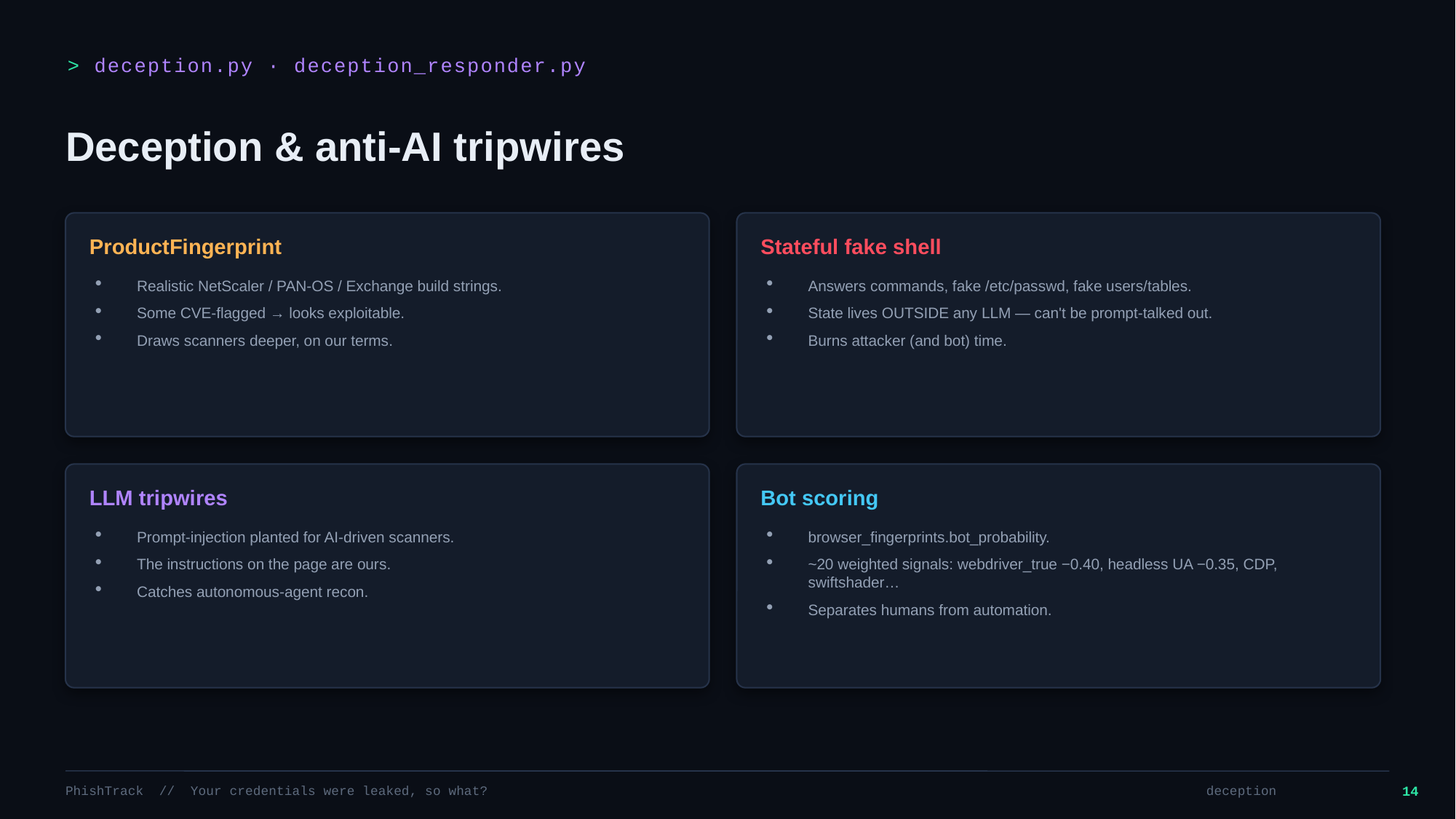

> deception.py · deception_responder.py
Deception & anti-AI tripwires

ProductFingerprint
Stateful fake shell
Realistic NetScaler / PAN-OS / Exchange build strings.
Some CVE-flagged → looks exploitable.
Draws scanners deeper, on our terms.
Answers commands, fake /etc/passwd, fake users/tables.
State lives OUTSIDE any LLM — can't be prompt-talked out.
Burns attacker (and bot) time.

LLM tripwires
Bot scoring
Prompt-injection planted for AI-driven scanners.
The instructions on the page are ours.
Catches autonomous-agent recon.
browser_fingerprints.bot_probability.
~20 weighted signals: webdriver_true −0.40, headless UA −0.35, CDP, swiftshader…
Separates humans from automation.

PhishTrack  //  Your credentials were leaked, so what?
deception
14